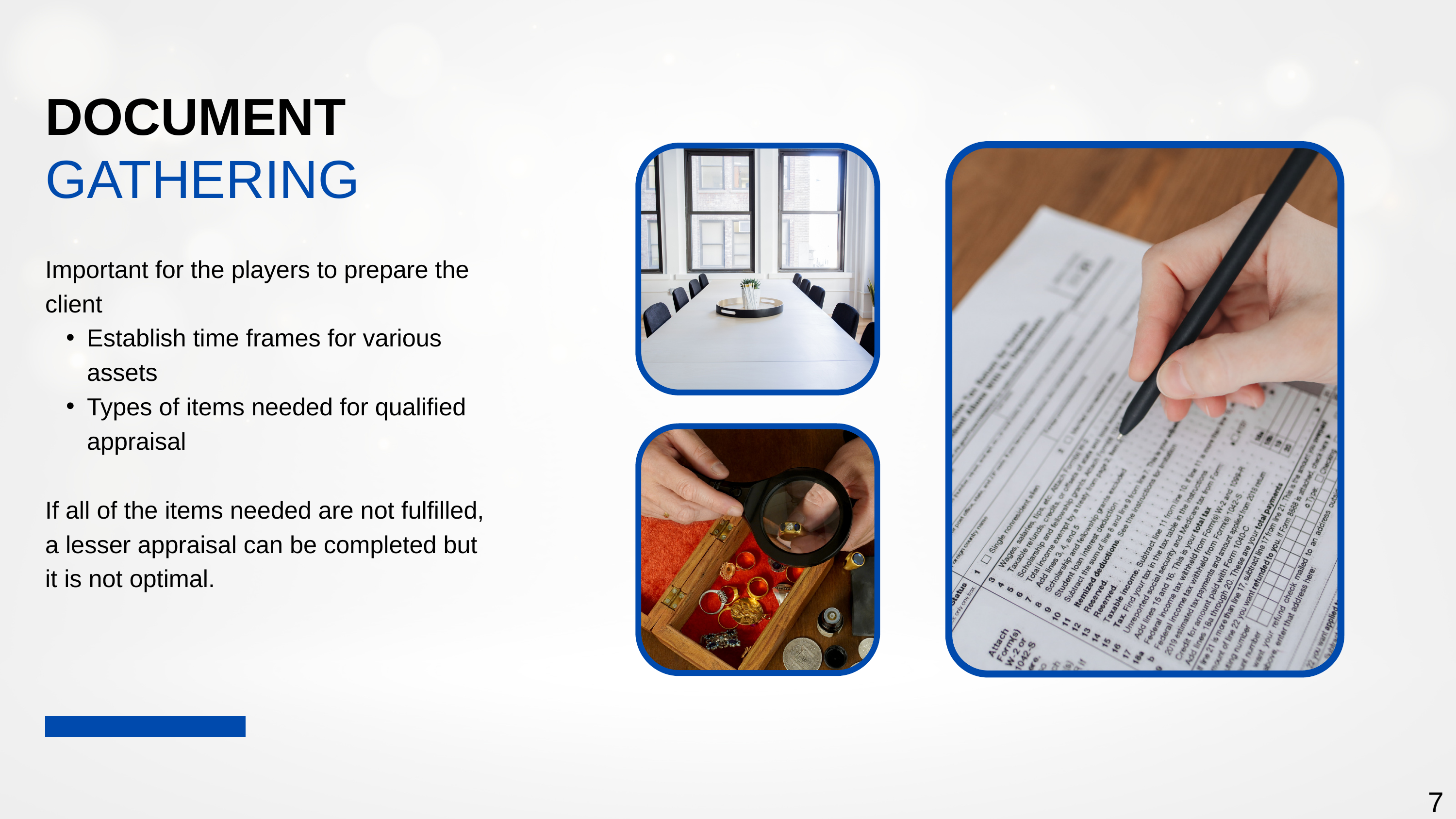

DOCUMENT
GATHERING

Important for the players to prepare the client
Establish time frames for various assets
Types of items needed for qualified appraisal
If all of the items needed are not fulfilled, a lesser appraisal can be completed but it is not optimal.

7